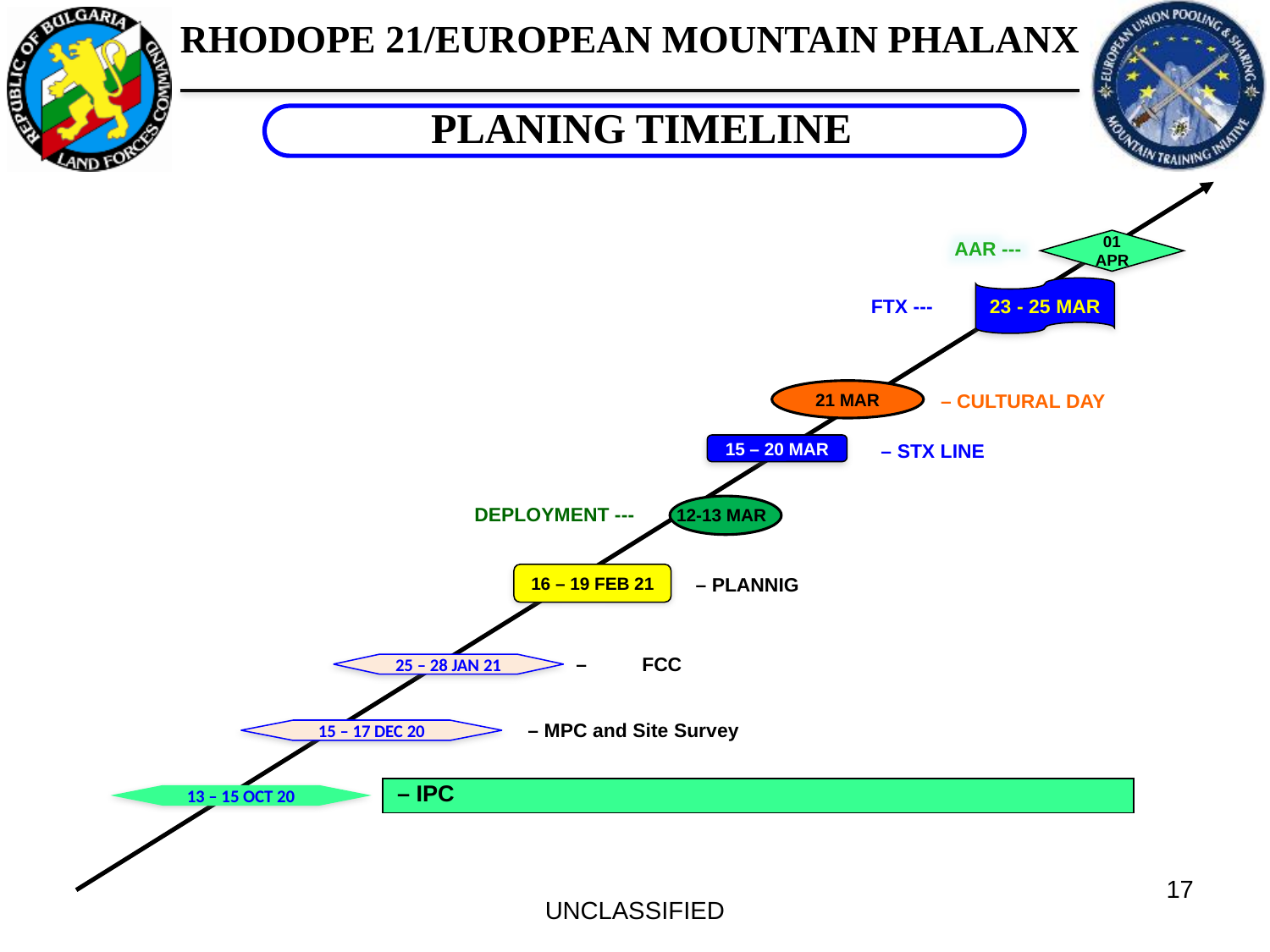

PLANING TIMELINE

01 APR
AAR ---
23 - 25 MAR
  FTX ---
21 MAR
 – CULTURAL DAY
  – STX LINE
15 – 20 MAR

                       DEPLOYMENT ---
12-13 MAR
16 – 19 FEB 21
  – PLANNIG
  –          FCC
25 – 28 JAN 21
  – MPC and Site Survey
15 – 17 DEC 20
  – IPC
13 – 15 OCT 20
17
UNCLASSIFIED